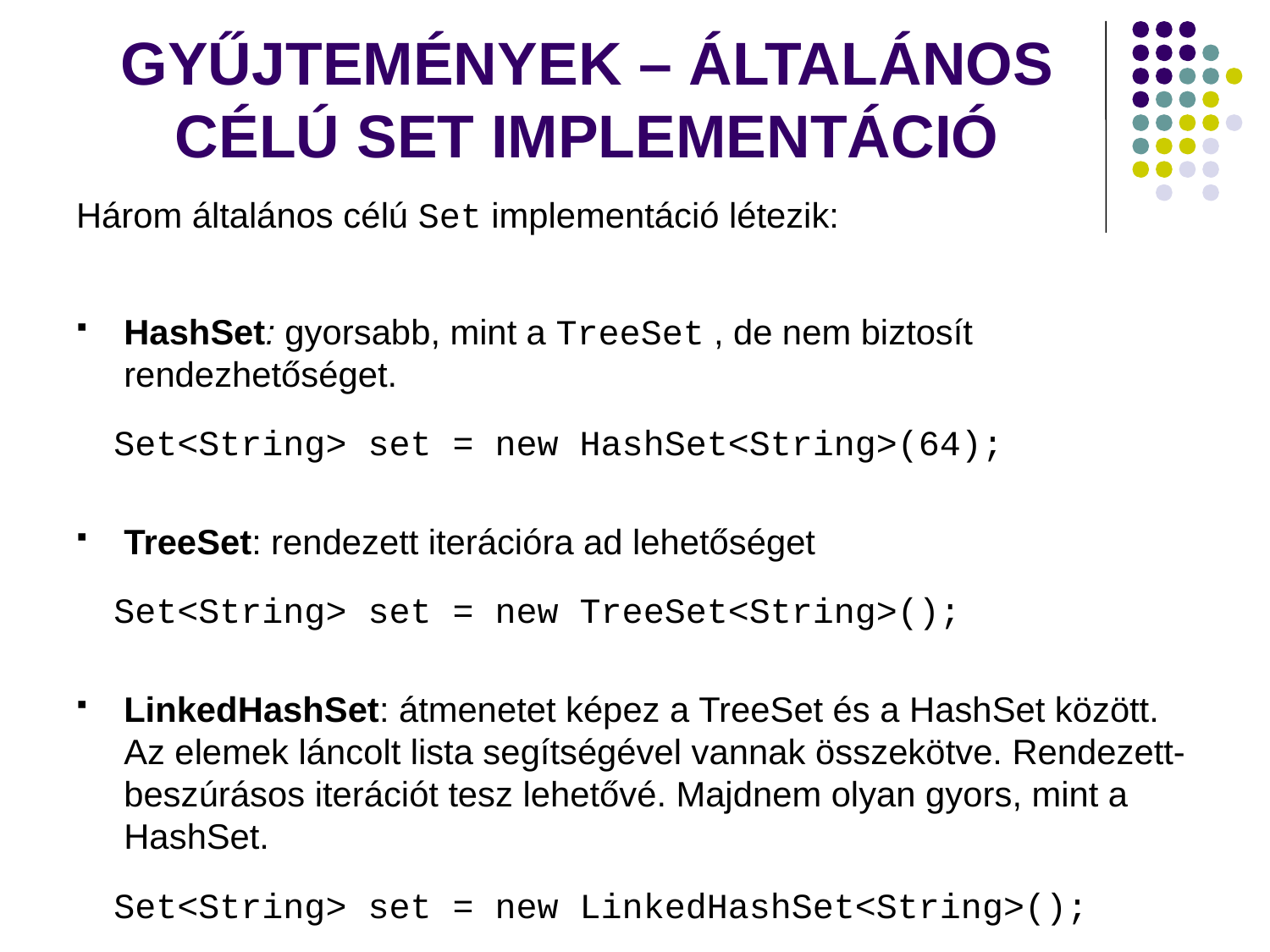

# GYŰJTEMÉNYEK – ÁLTALÁNOS CÉLÚ SET IMPLEMENTÁCIÓ
Három általános célú Set implementáció létezik:

HashSet: gyorsabb, mint a TreeSet , de nem biztosít rendezhetőséget.

Set<String> set = new HashSet<String>(64);

TreeSet: rendezett iterációra ad lehetőséget

Set<String> set = new TreeSet<String>();

LinkedHashSet: átmenetet képez a TreeSet és a HashSet között. Az elemek láncolt lista segítségével vannak összekötve. Rendezett-beszúrásos iterációt tesz lehetővé. Majdnem olyan gyors, mint a HashSet.

Set<String> set = new LinkedHashSet<String>();